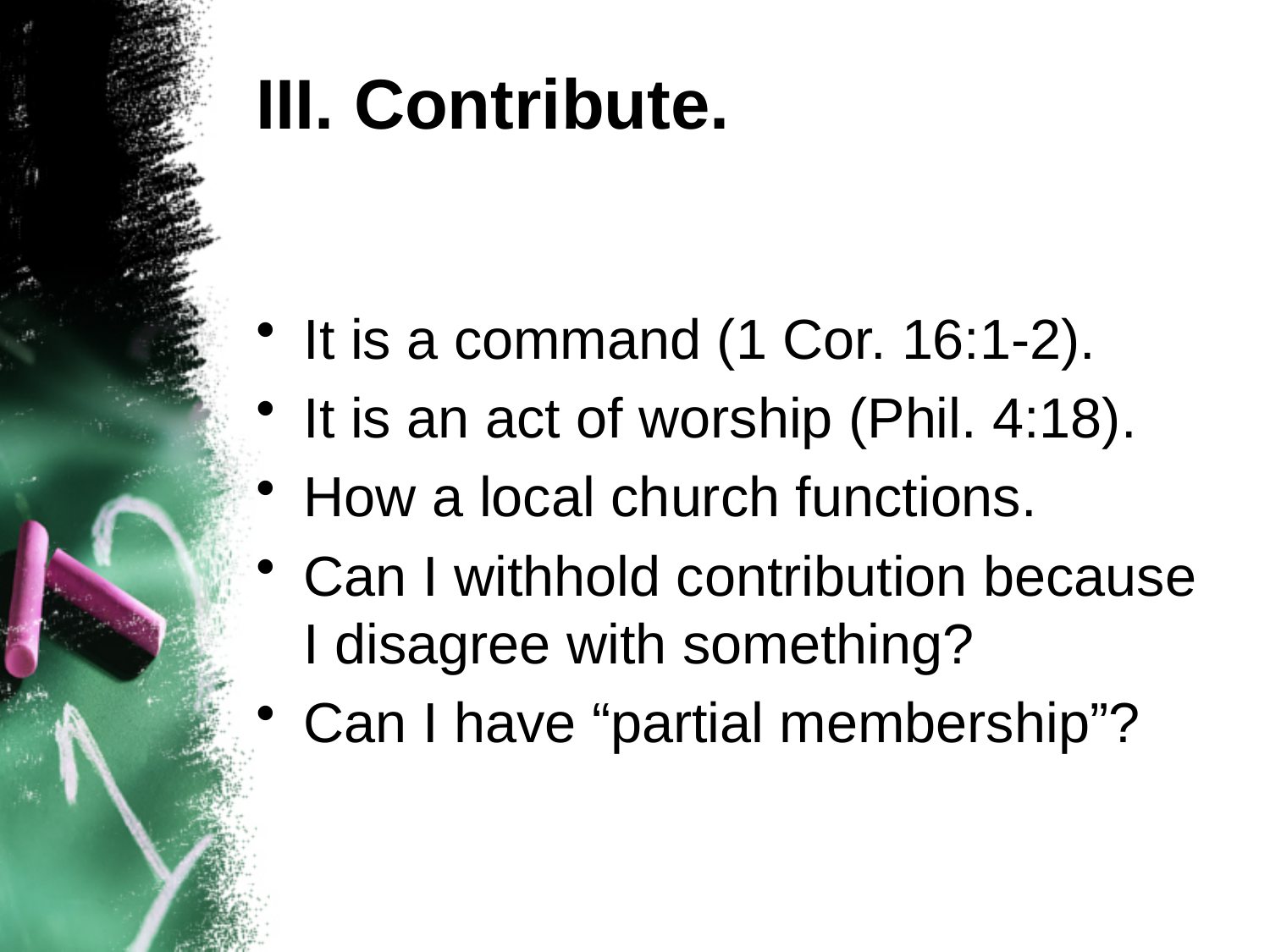

# III. Contribute.
It is a command (1 Cor. 16:1-2).
It is an act of worship (Phil. 4:18).
How a local church functions.
Can I withhold contribution because I disagree with something?
Can I have “partial membership”?